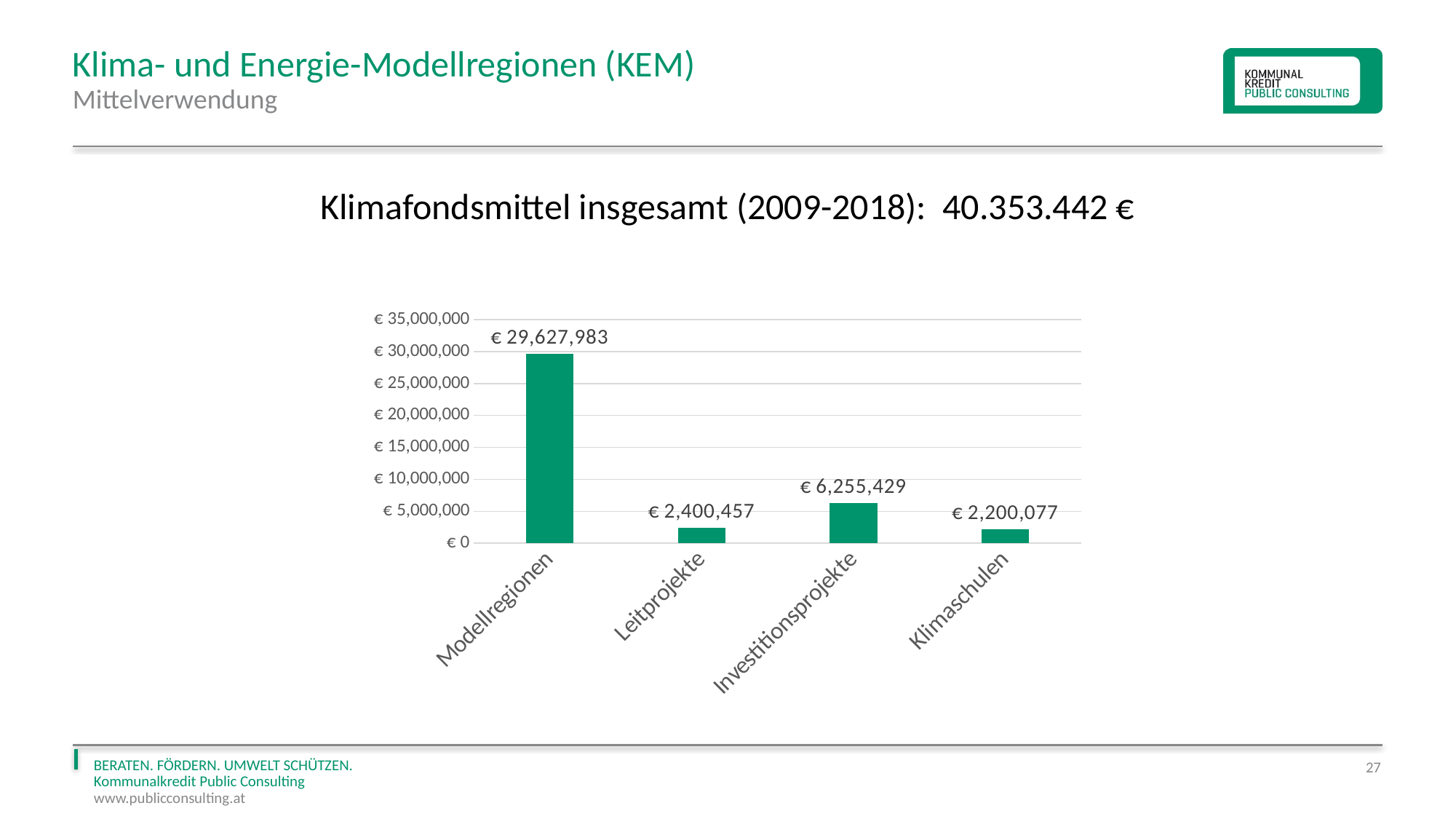

# Klima- und Energie-Modellregionen (KEM)
Mittelverwendung
Klimafondsmittel insgesamt (2009-2018):  40.353.442 €

### Chart

| Category | Datenreihe 1 |
|---|---|
| Modellregionen | 29627983.0 |
| Leitprojekte | 2400457.0 |
| Investitionsprojekte | 6255429.0 |
| Klimaschulen | 2200077.0 |
27